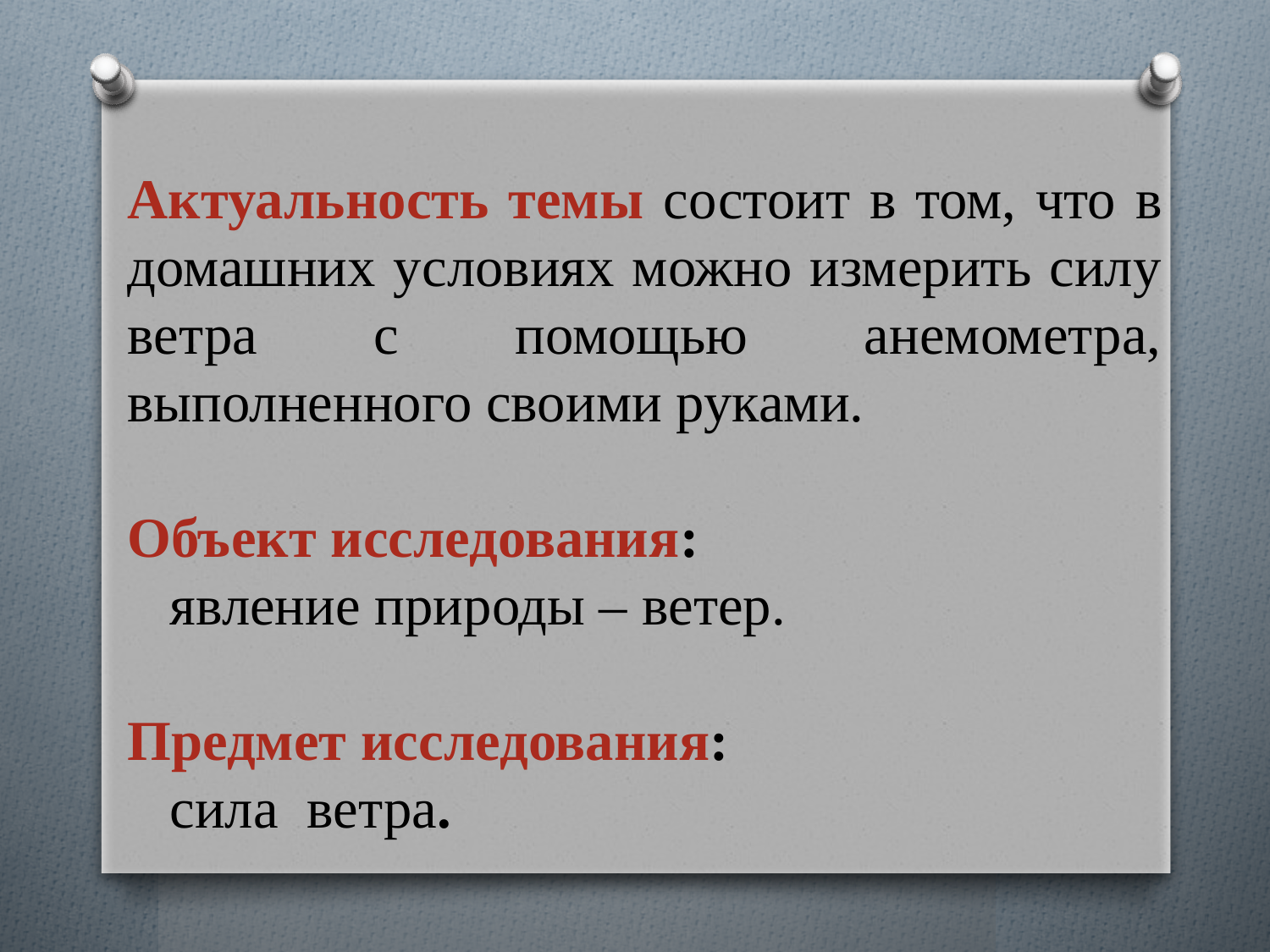

Актуальность темы состоит в том, что в домашних условиях можно измерить силу ветра с помощью анемометра, выполненного своими руками.

Объект исследования:
   явление природы – ветер.

Предмет исследования:
   сила  ветра.